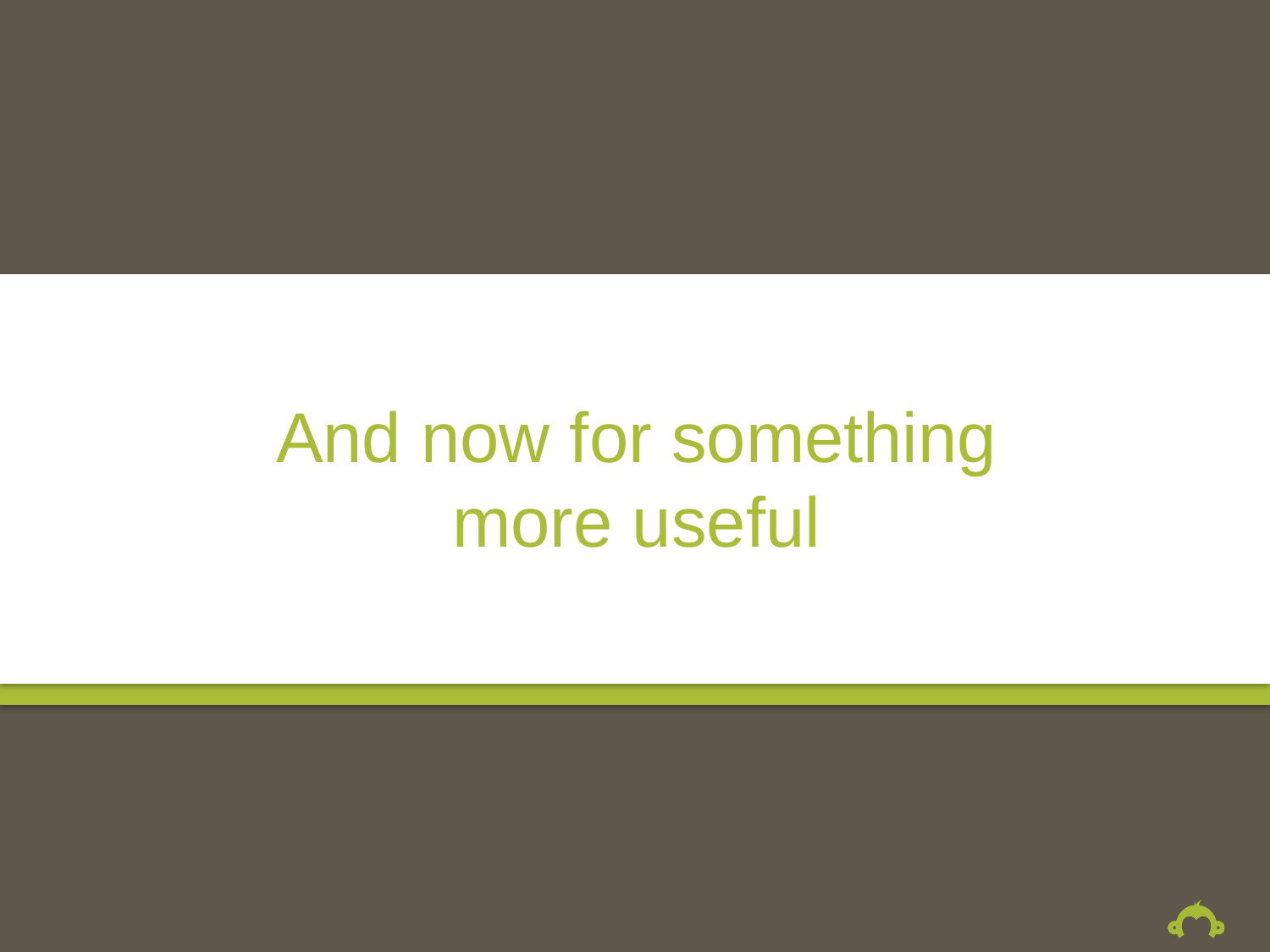

# And now for something more useful